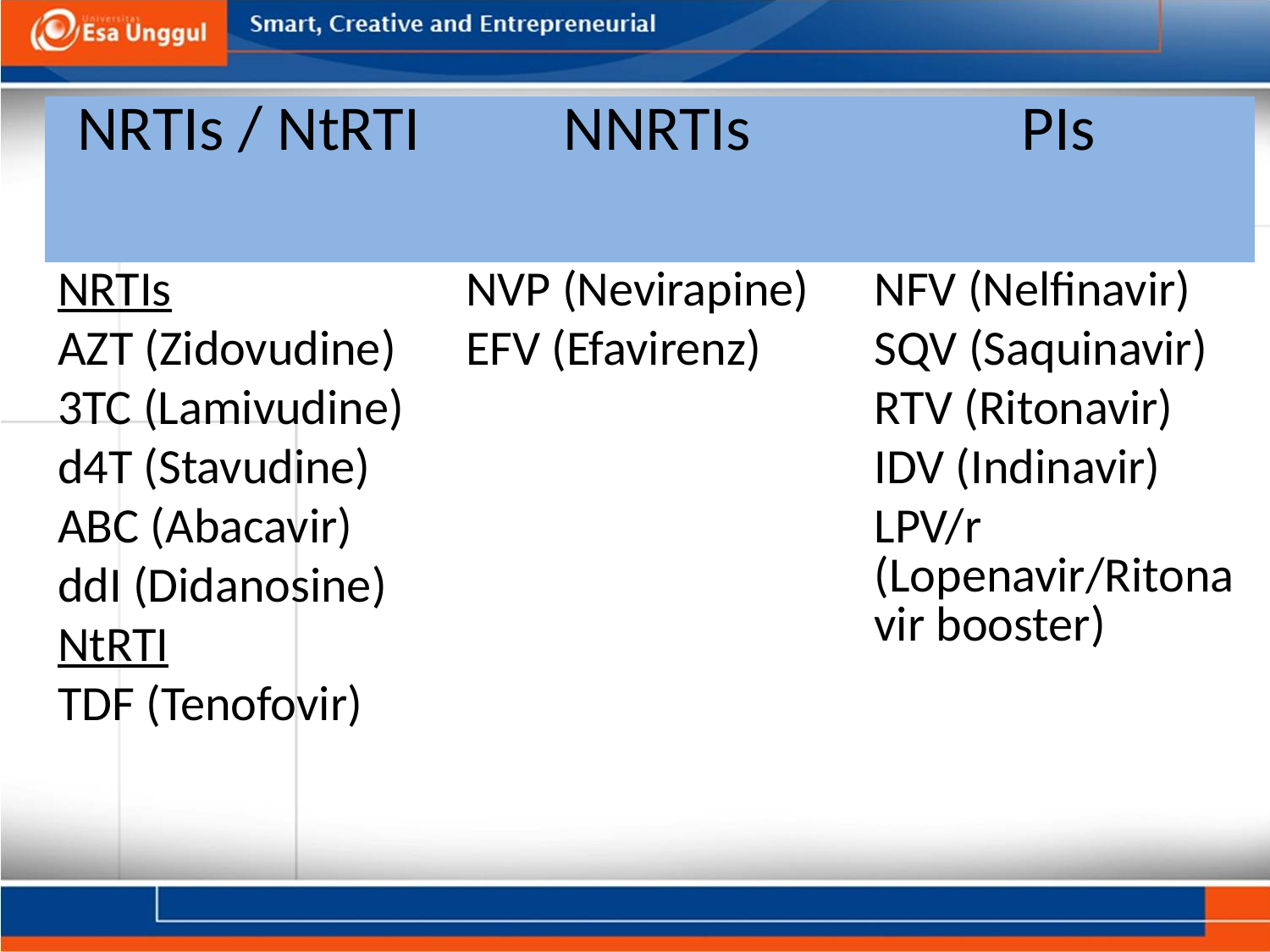

| NRTIs / NtRTI | NNRTIs | PIs |
| --- | --- | --- |
| NRTIs AZT (Zidovudine) 3TC (Lamivudine) d4T (Stavudine) ABC (Abacavir) ddI (Didanosine) NtRTI TDF (Tenofovir) | NVP (Nevirapine) EFV (Efavirenz) | NFV (Nelfinavir) SQV (Saquinavir) RTV (Ritonavir) IDV (Indinavir) LPV/r (Lopenavir/Ritonavir booster) |